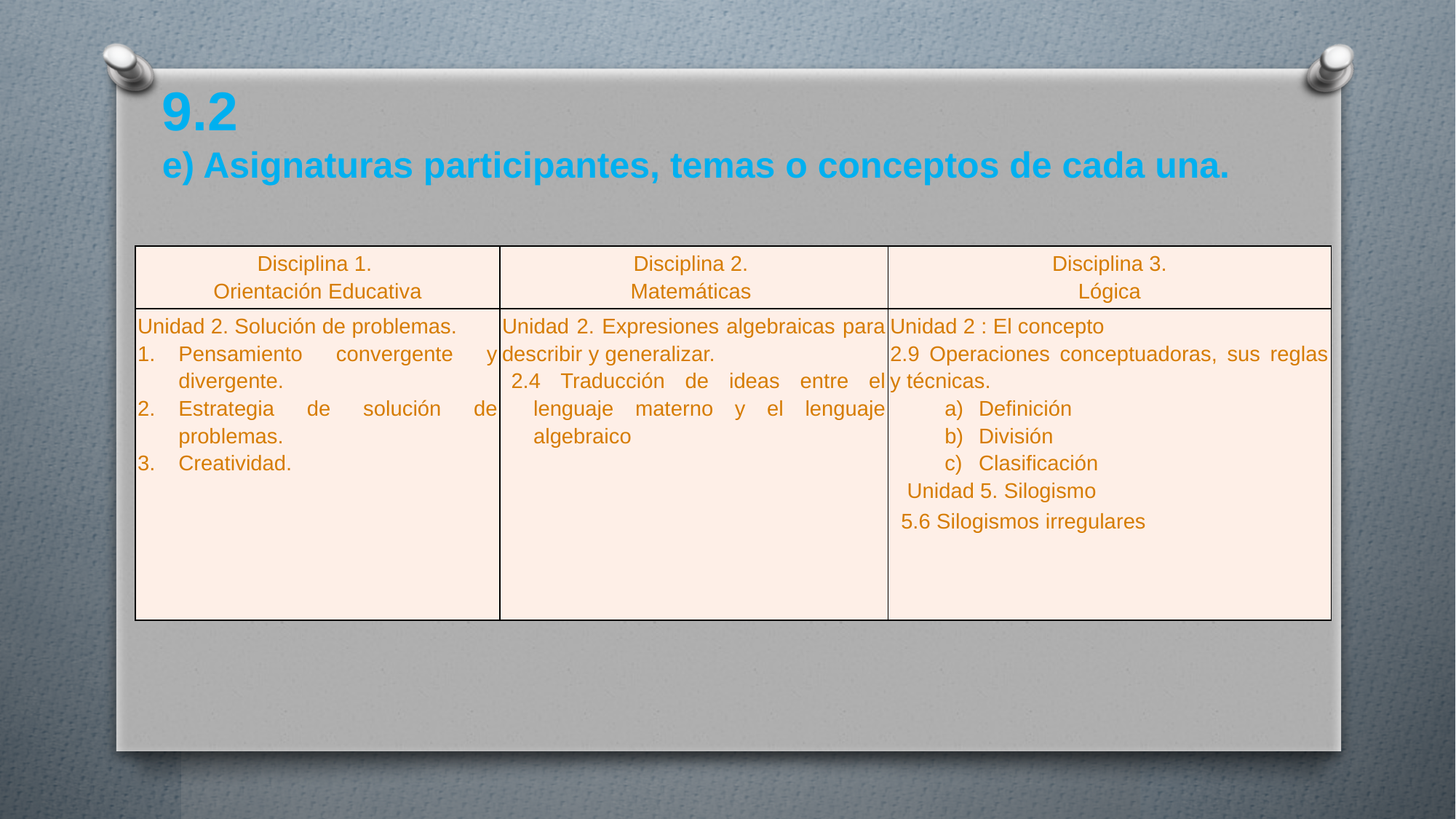

9.2
e) Asignaturas participantes, temas o conceptos de cada una.
| Disciplina 1. Orientación Educativa | Disciplina 2. Matemáticas | Disciplina 3. Lógica |
| --- | --- | --- |
| Unidad 2. Solución de problemas. Pensamiento convergente y divergente. Estrategia de solución de problemas. Creatividad. | Unidad 2. Expresiones algebraicas para describir y generalizar. 2.4 Traducción de ideas entre el lenguaje materno y el lenguaje algebraico | Unidad 2 : El concepto 2.9 Operaciones conceptuadoras, sus reglas y técnicas. Definición División Clasificación  Unidad 5. Silogismo 5.6 Silogismos irregulares |